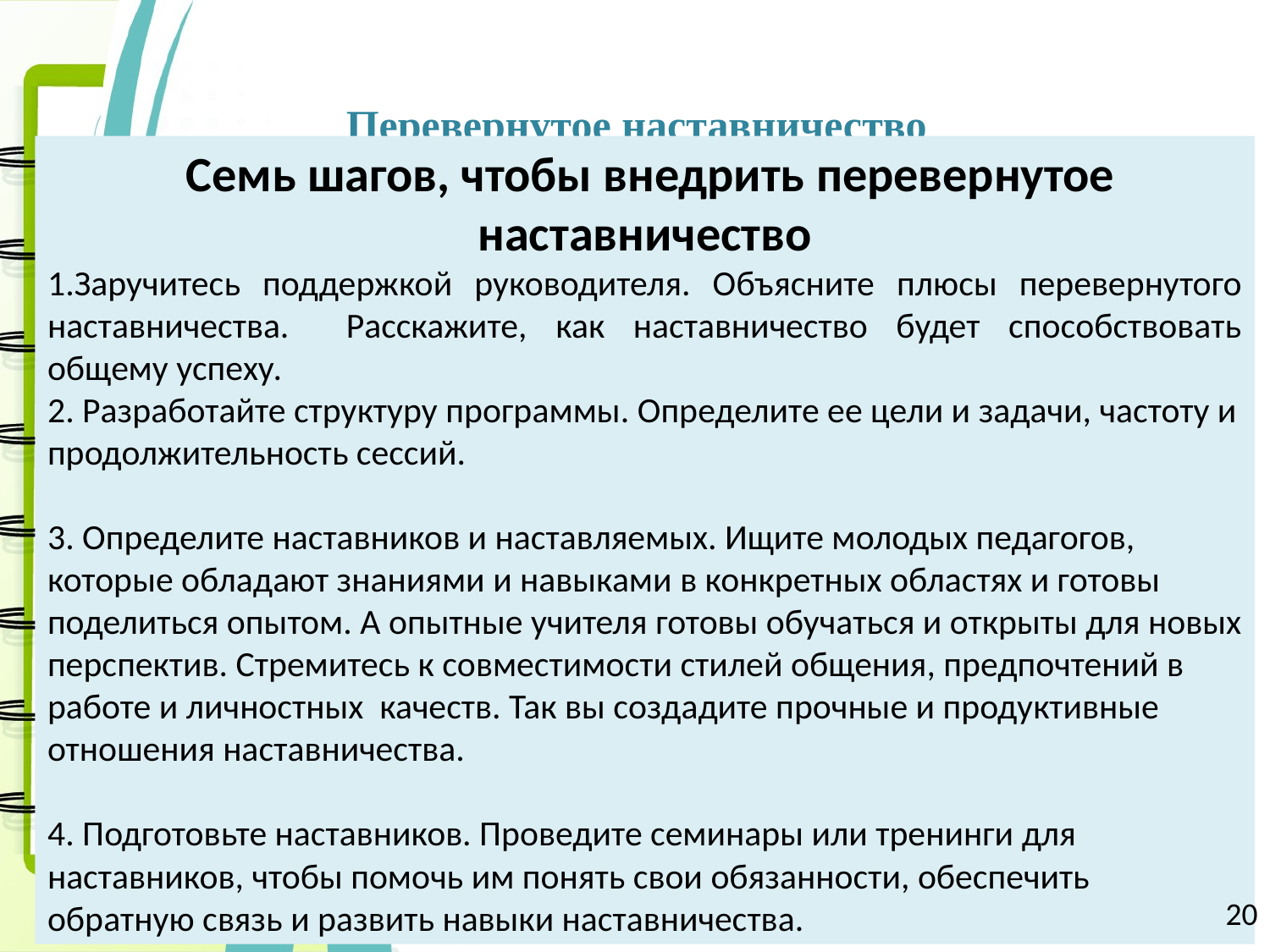

Перевернутое наставничество
 Семь шагов, чтобы внедрить перевернутое наставничество
1.Заручитесь поддержкой руководителя. Объясните плюсы перевернутого наставничества.  Расскажите, как наставничество будет способствовать общему успеху.
2. Разработайте структуру программы. Определите ее цели и задачи, частоту и продолжительность сессий.

3. Определите наставников и наставляемых. Ищите молодых педагогов, которые обладают знаниями и навыками в конкретных областях и готовы поделиться опытом. А опытные учителя готовы обучаться и открыты для новых перспектив. Стремитесь к совместимости стилей общения, предпочтений в работе и личностных  качеств. Так вы создадите прочные и продуктивные отношения наставничества.

4. Подготовьте наставников. Проведите семинары или тренинги для наставников, чтобы помочь им понять свои обязанности, обеспечить обратную связь и развить навыки наставничества.
9
20